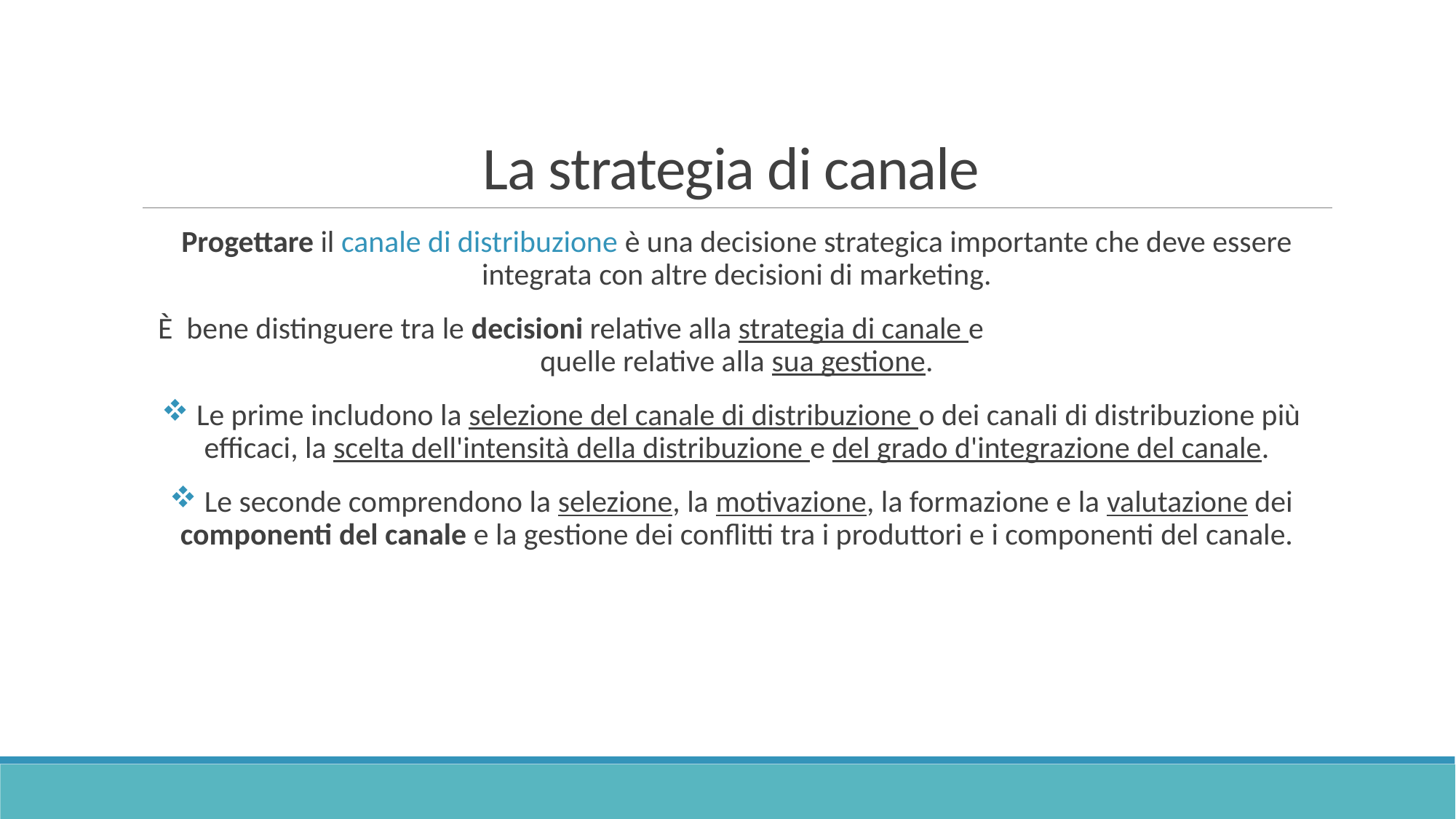

# La strategia di canale
Progettare il canale di distribuzione è una decisione strategica importante che deve essere integrata con altre decisioni di marketing.
 È  bene distinguere tra le decisioni relative alla strategia di canale e                                                  quelle relative alla sua gestione.
 Le prime includono la selezione del canale di distribuzione o dei canali di distribuzione più efficaci, la scelta dell'intensità della distribuzione e del grado d'integrazione del canale.
 Le seconde comprendono la selezione, la motivazione, la formazione e la valutazione dei componenti del canale e la gestione dei conflitti tra i produttori e i componenti del canale.